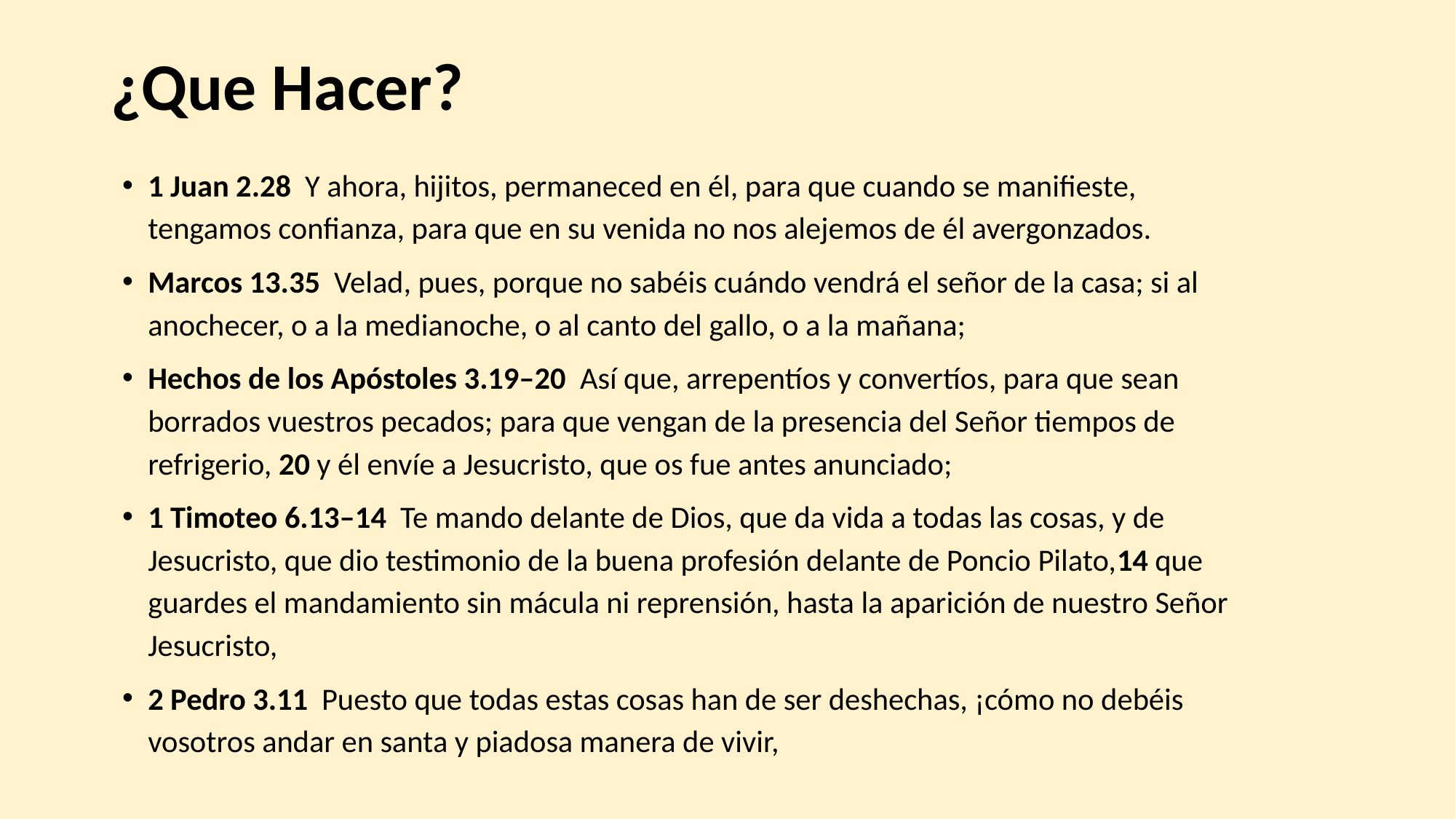

# ¿Que Hacer?
1 Juan 2.28  Y ahora, hijitos, permaneced en él, para que cuando se manifieste, tengamos confianza, para que en su venida no nos alejemos de él avergonzados.
Marcos 13.35  Velad, pues, porque no sabéis cuándo vendrá el señor de la casa; si al anochecer, o a la medianoche, o al canto del gallo, o a la mañana;
Hechos de los Apóstoles 3.19–20  Así que, arrepentíos y convertíos, para que sean borrados vuestros pecados; para que vengan de la presencia del Señor tiempos de refrigerio, 20 y él envíe a Jesucristo, que os fue antes anunciado;
1 Timoteo 6.13–14  Te mando delante de Dios, que da vida a todas las cosas, y de Jesucristo, que dio testimonio de la buena profesión delante de Poncio Pilato,14 que guardes el mandamiento sin mácula ni reprensión, hasta la aparición de nuestro Señor Jesucristo,
2 Pedro 3.11  Puesto que todas estas cosas han de ser deshechas, ¡cómo no debéis vosotros andar en santa y piadosa manera de vivir,